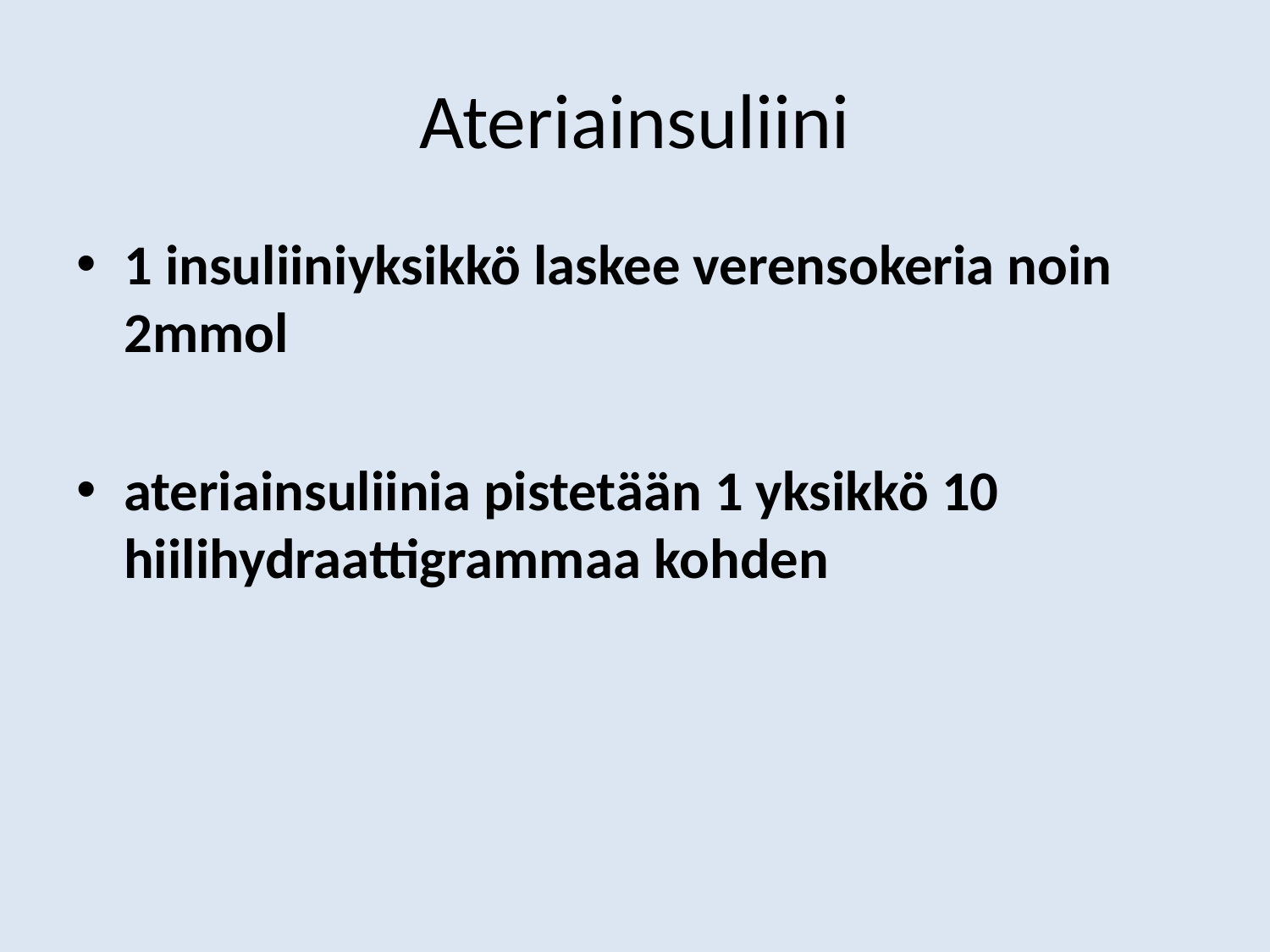

# Ateriainsuliini
1 insuliiniyksikkö laskee verensokeria noin 2mmol

ateriainsuliinia pistetään 1 yksikkö 10 hiilihydraattigrammaa kohden